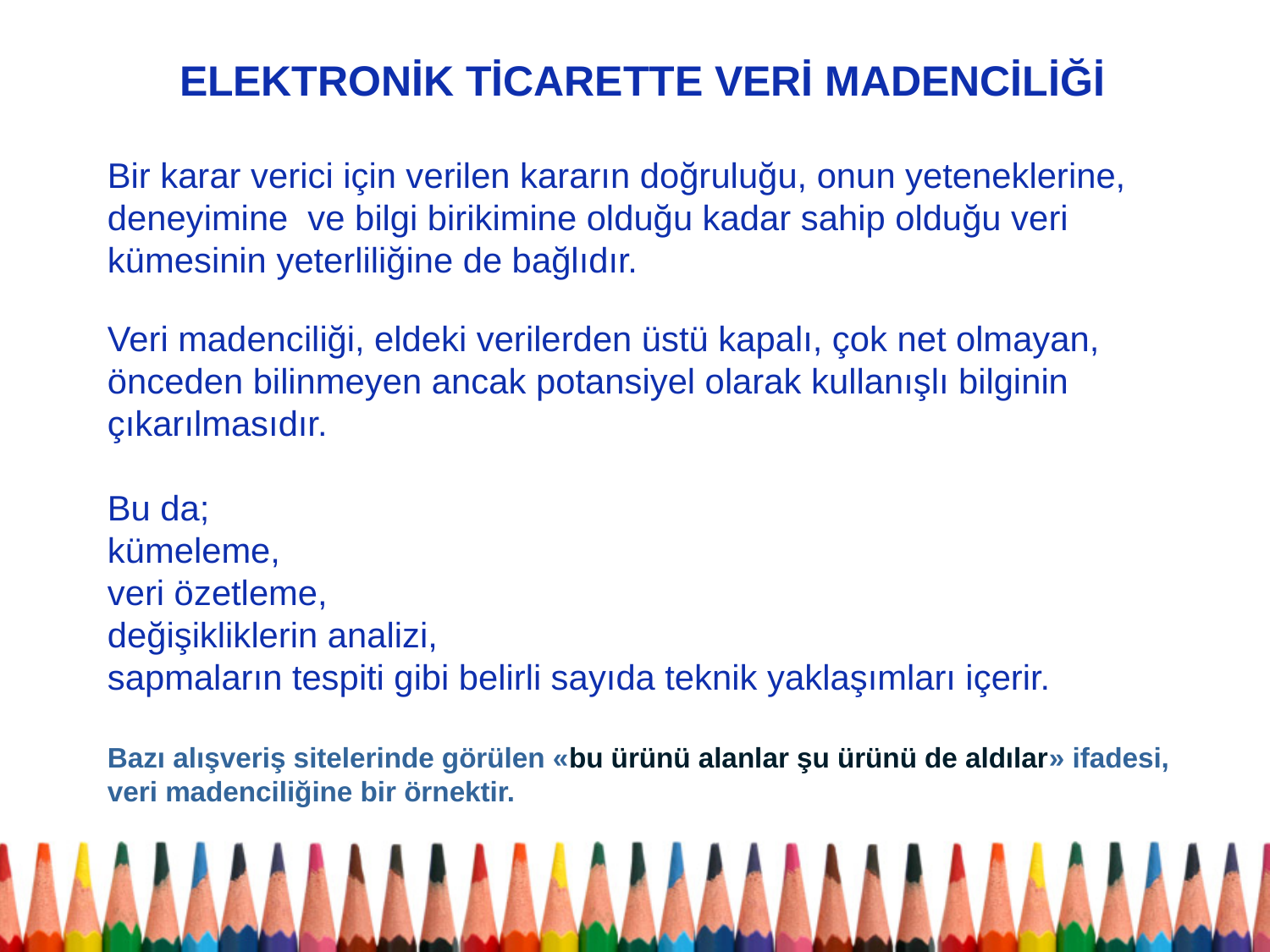

# ELEKTRONİK TİCARETTE VERİ MADENCİLİĞİ

Bir karar verici için verilen kararın doğruluğu, onun yeteneklerine, deneyimine  ve bilgi birikimine olduğu kadar sahip olduğu veri kümesinin yeterliliğine de bağlıdır.
Veri madenciliği, eldeki verilerden üstü kapalı, çok net olmayan, önceden bilinmeyen ancak potansiyel olarak kullanışlı bilginin çıkarılmasıdır.

Bu da;
kümeleme,
veri özetleme,
değişikliklerin analizi,
sapmaların tespiti gibi belirli sayıda teknik yaklaşımları içerir.

Bazı alışveriş sitelerinde görülen «bu ürünü alanlar şu ürünü de aldılar» ifadesi, veri madenciliğine bir örnektir.